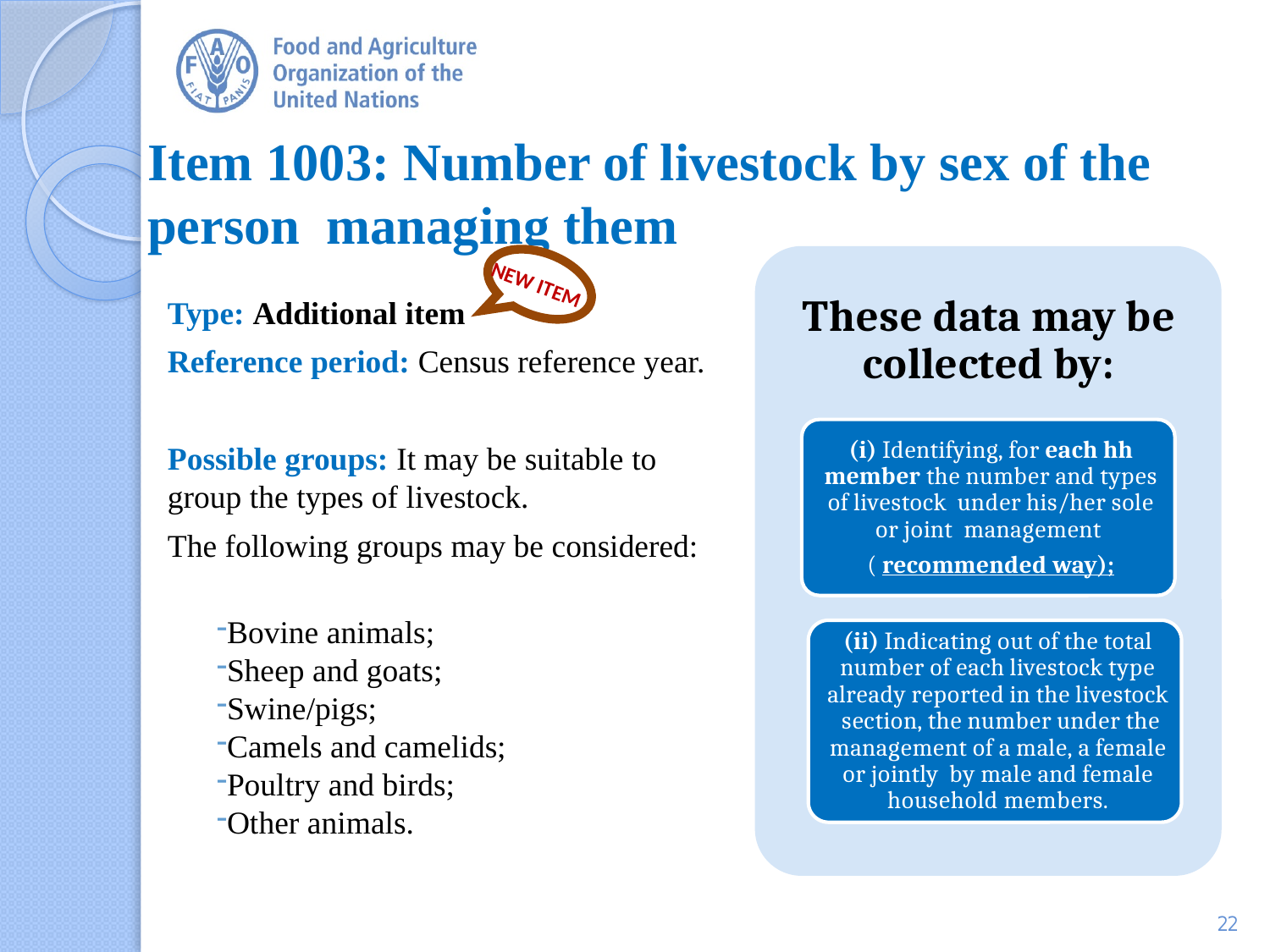

# Item 1003: Number of livestock by sex of the person  managing them
These data may be collected by:
(i) Identifying, for each hh member the number and types of livestock  under his/her sole or joint  management
( recommended way);
(ii) Indicating out of the total number of each livestock type already reported in the livestock  section, the number under the management of a male, a female or jointly  by male and female household members.

NEW ITEM

Type: Additional item
Reference period: Census reference year.

Possible groups: It may be suitable to group the types of livestock.
The following groups may be considered:

Bovine animals;
Sheep and goats;
Swine/pigs;
Camels and camelids;
Poultry and birds;
Other animals.
22